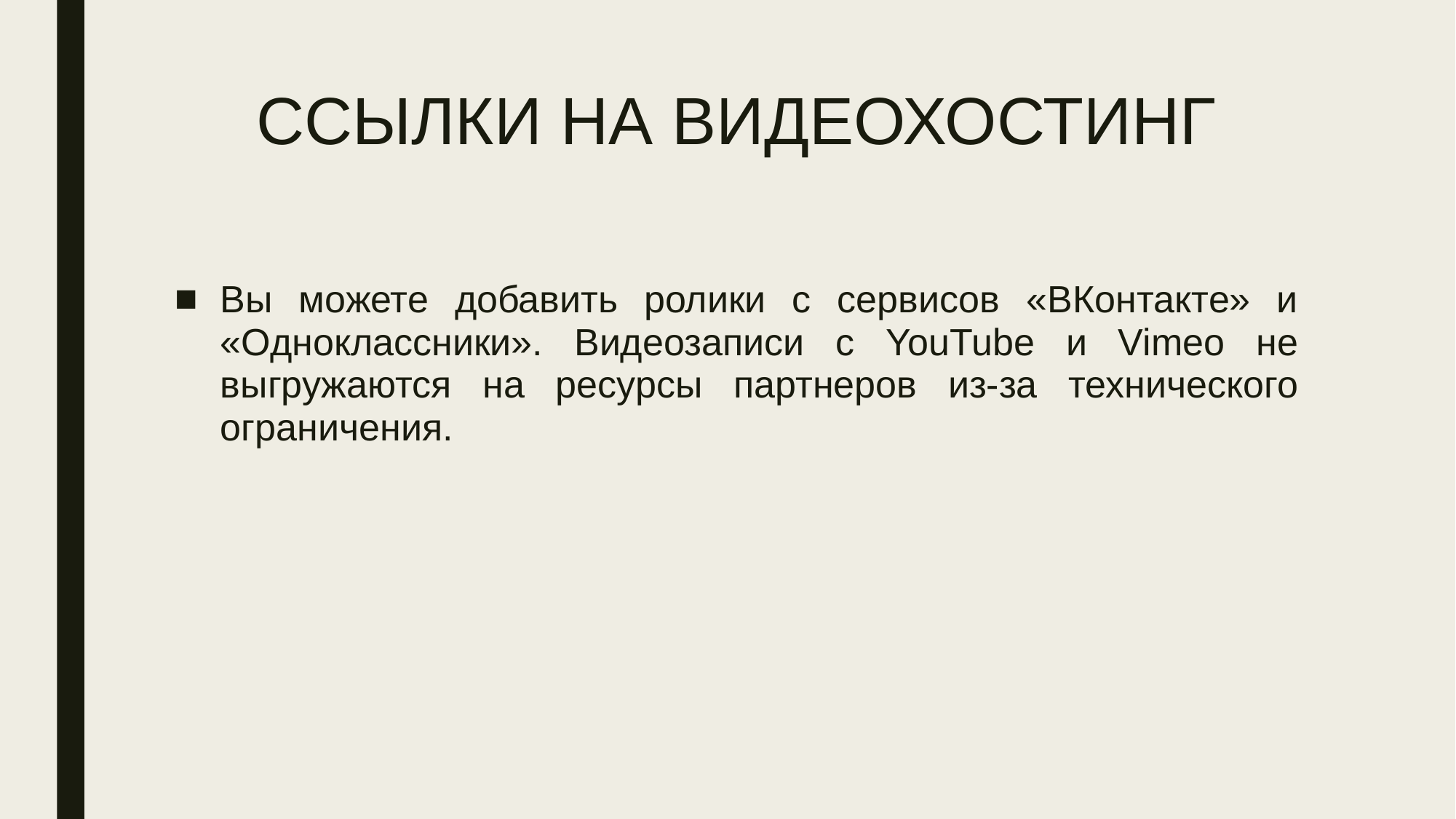

# ССЫЛКИ НА ВИДЕОХОСТИНГ
Вы можете добавить ролики с сервисов «ВКонтакте» и «Одноклассники». Видеозаписи с YouTube и Vimeo не выгружаются на ресурсы партнеров из-за технического ограничения.